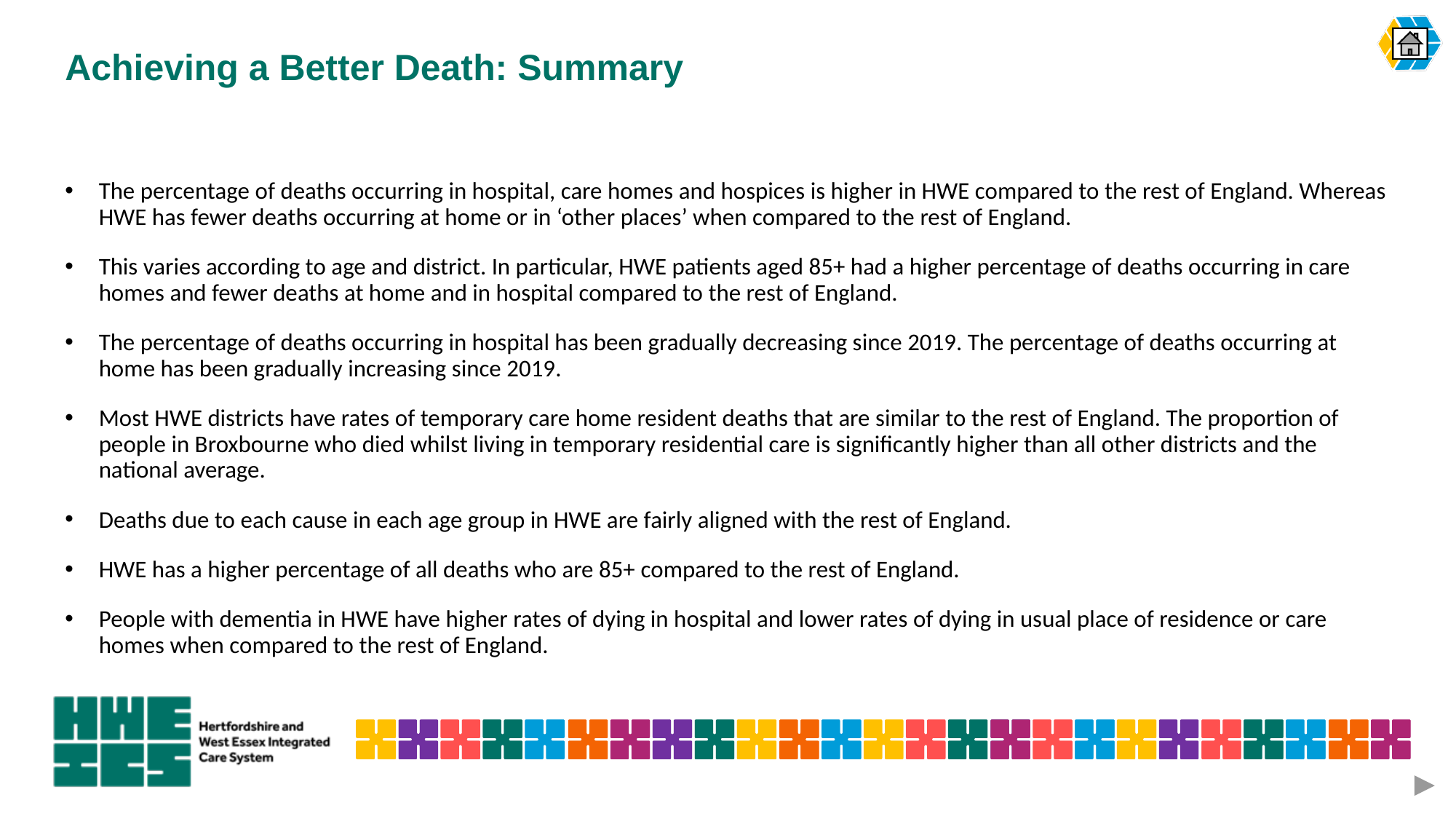

# Achieving a Better Death: Summary
The percentage of deaths occurring in hospital, care homes and hospices is higher in HWE compared to the rest of England. Whereas HWE has fewer deaths occurring at home or in ‘other places’ when compared to the rest of England.
This varies according to age and district. In particular, HWE patients aged 85+ had a higher percentage of deaths occurring in care homes and fewer deaths at home and in hospital compared to the rest of England.
The percentage of deaths occurring in hospital has been gradually decreasing since 2019. The percentage of deaths occurring at home has been gradually increasing since 2019.
Most HWE districts have rates of temporary care home resident deaths that are similar to the rest of England. The proportion of people in Broxbourne who died whilst living in temporary residential care is significantly higher than all other districts and the national average.
Deaths due to each cause in each age group in HWE are fairly aligned with the rest of England.
HWE has a higher percentage of all deaths who are 85+ compared to the rest of England.
People with dementia in HWE have higher rates of dying in hospital and lower rates of dying in usual place of residence or care homes when compared to the rest of England.